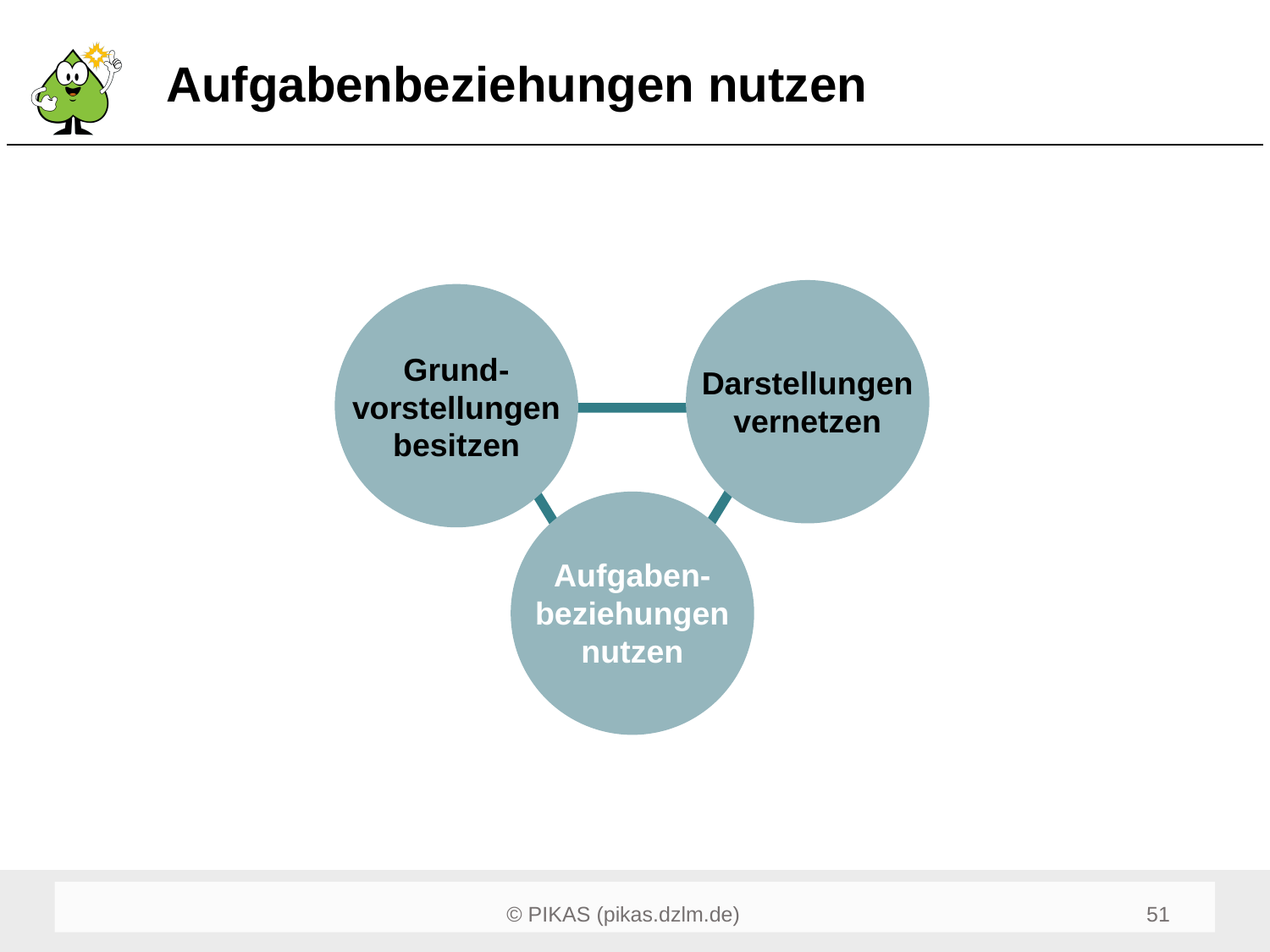

# Aufgabenbeziehungen nutzen

Darstellungen vernetzen

Grund-vorstellungen besitzen

Aufgaben-beziehungen
nutzen

51